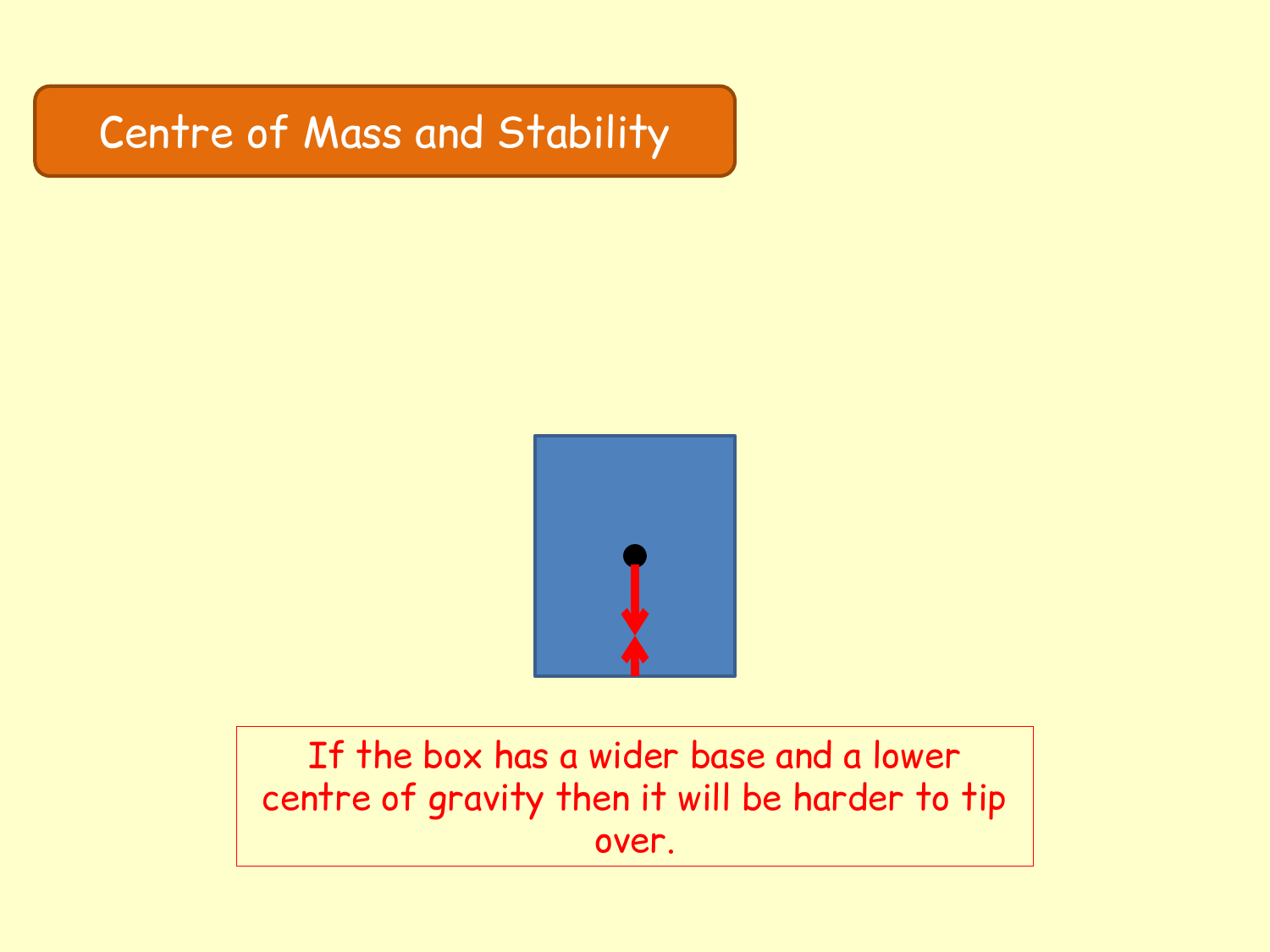

Centre of Mass and Stability

If the box has a wider base and a lower centre of gravity then it will be harder to tip over.